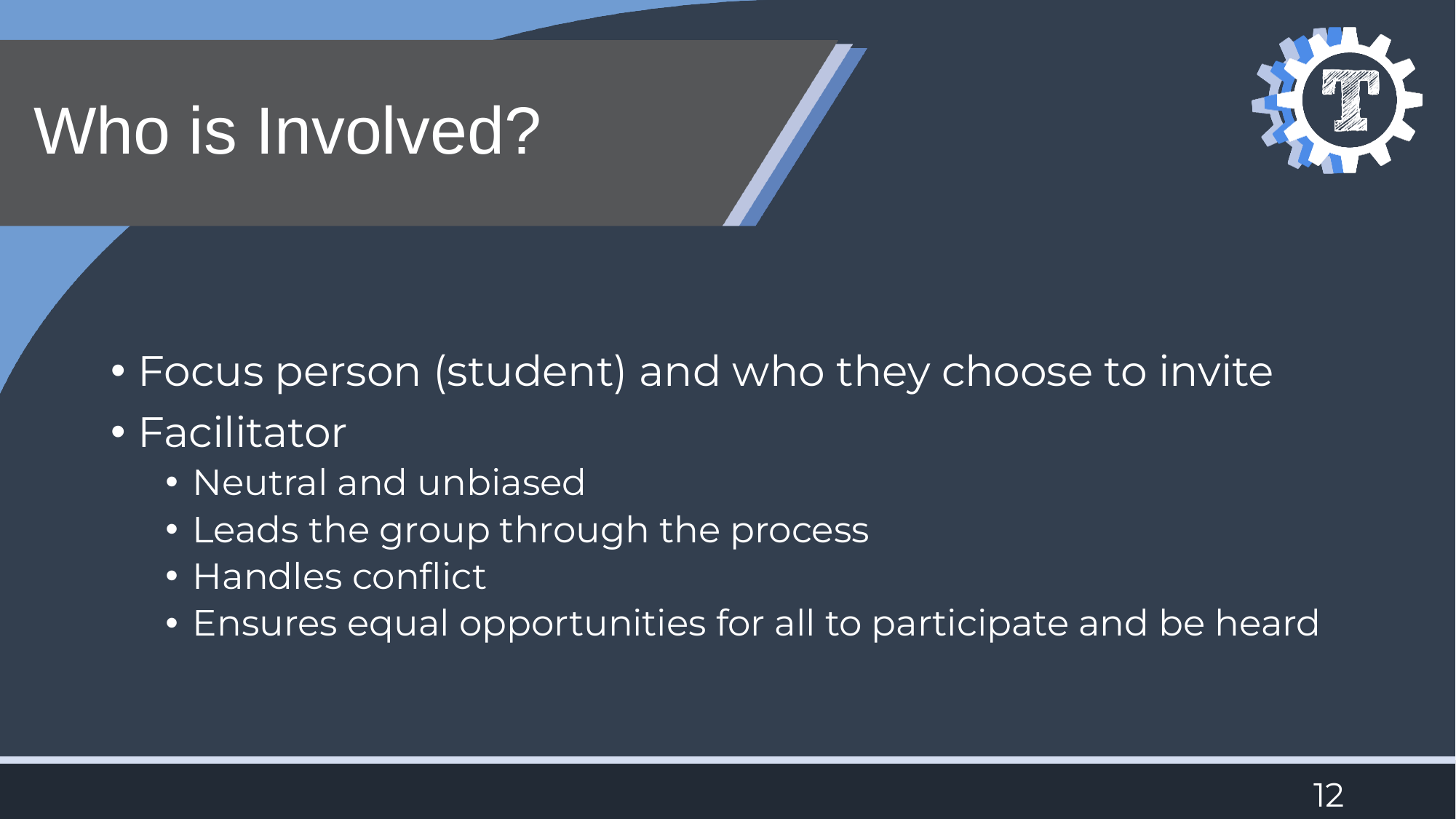

# Who is Involved?
Focus person (student) and who they choose to invite
Facilitator
Neutral and unbiased
Leads the group through the process
Handles conflict
Ensures equal opportunities for all to participate and be heard
12